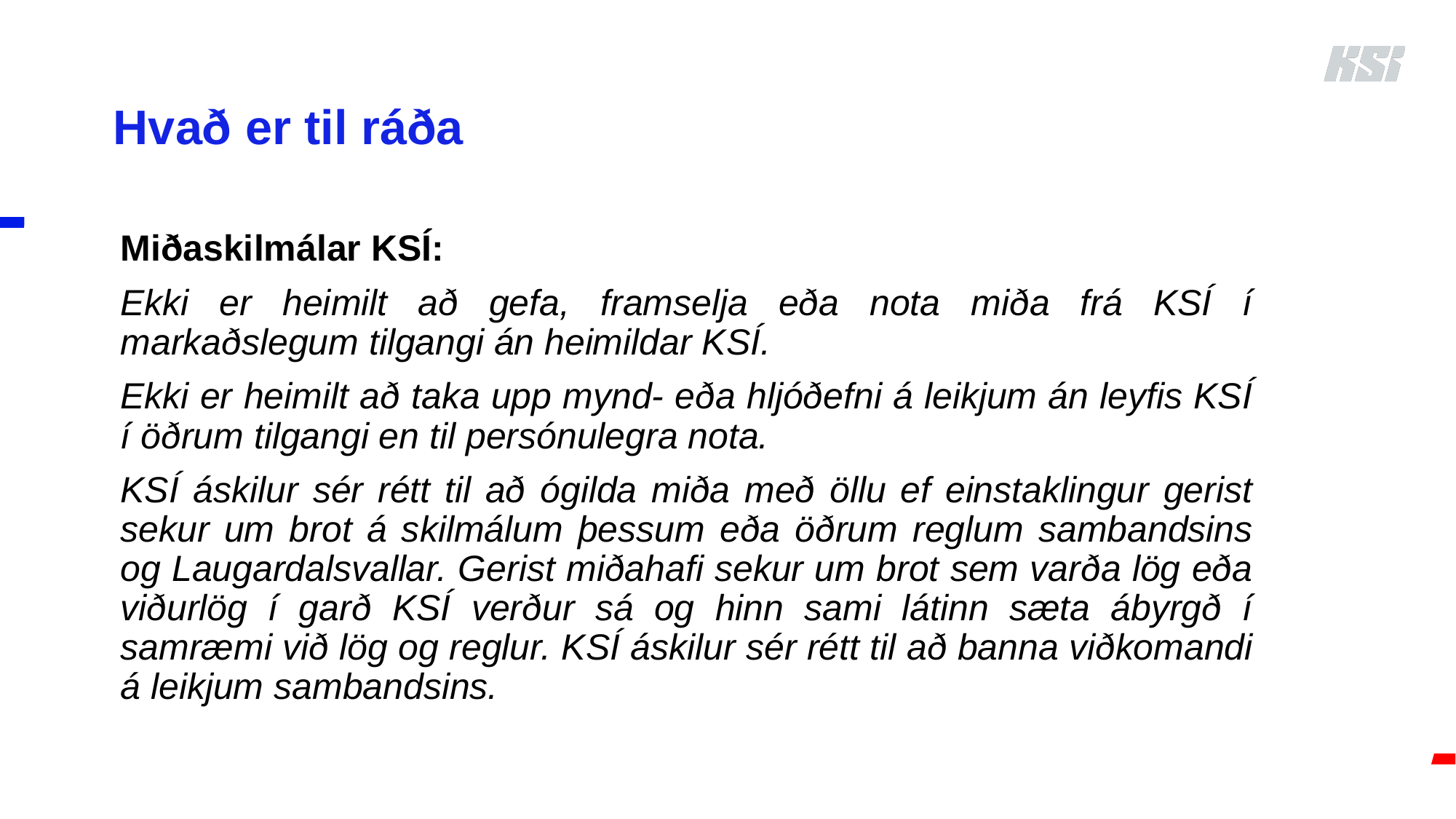

# Hvað er til ráða
Miðaskilmálar KSÍ:
Ekki er heimilt að gefa, framselja eða nota miða frá KSÍ í markaðslegum tilgangi án heimildar KSÍ.
Ekki er heimilt að taka upp mynd- eða hljóðefni á leikjum án leyfis KSÍ í öðrum tilgangi en til persónulegra nota.
KSÍ áskilur sér rétt til að ógilda miða með öllu ef einstaklingur gerist sekur um brot á skilmálum þessum eða öðrum reglum sambandsins og Laugardalsvallar. Gerist miðahafi sekur um brot sem varða lög eða viðurlög í garð KSÍ verður sá og hinn sami látinn sæta ábyrgð í samræmi við lög og reglur. KSÍ áskilur sér rétt til að banna viðkomandi á leikjum sambandsins.